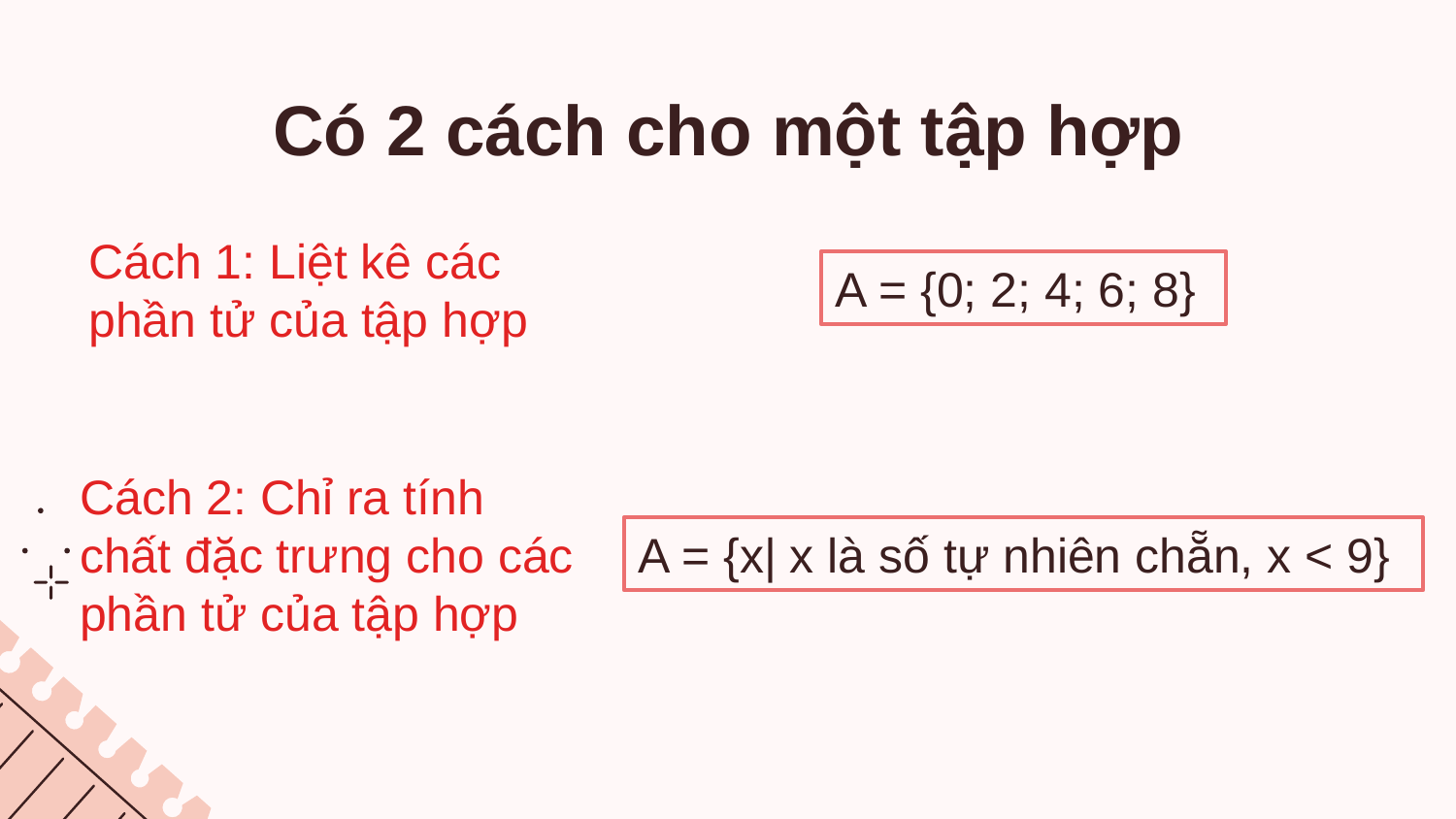

# Có 2 cách cho một tập hợp
Cách 1: Liệt kê các phần tử của tập hợp
A = {0; 2; 4; 6; 8}
Cách 2: Chỉ ra tính chất đặc trưng cho các phần tử của tập hợp
A = {x| x là số tự nhiên chẵn, x < 9}